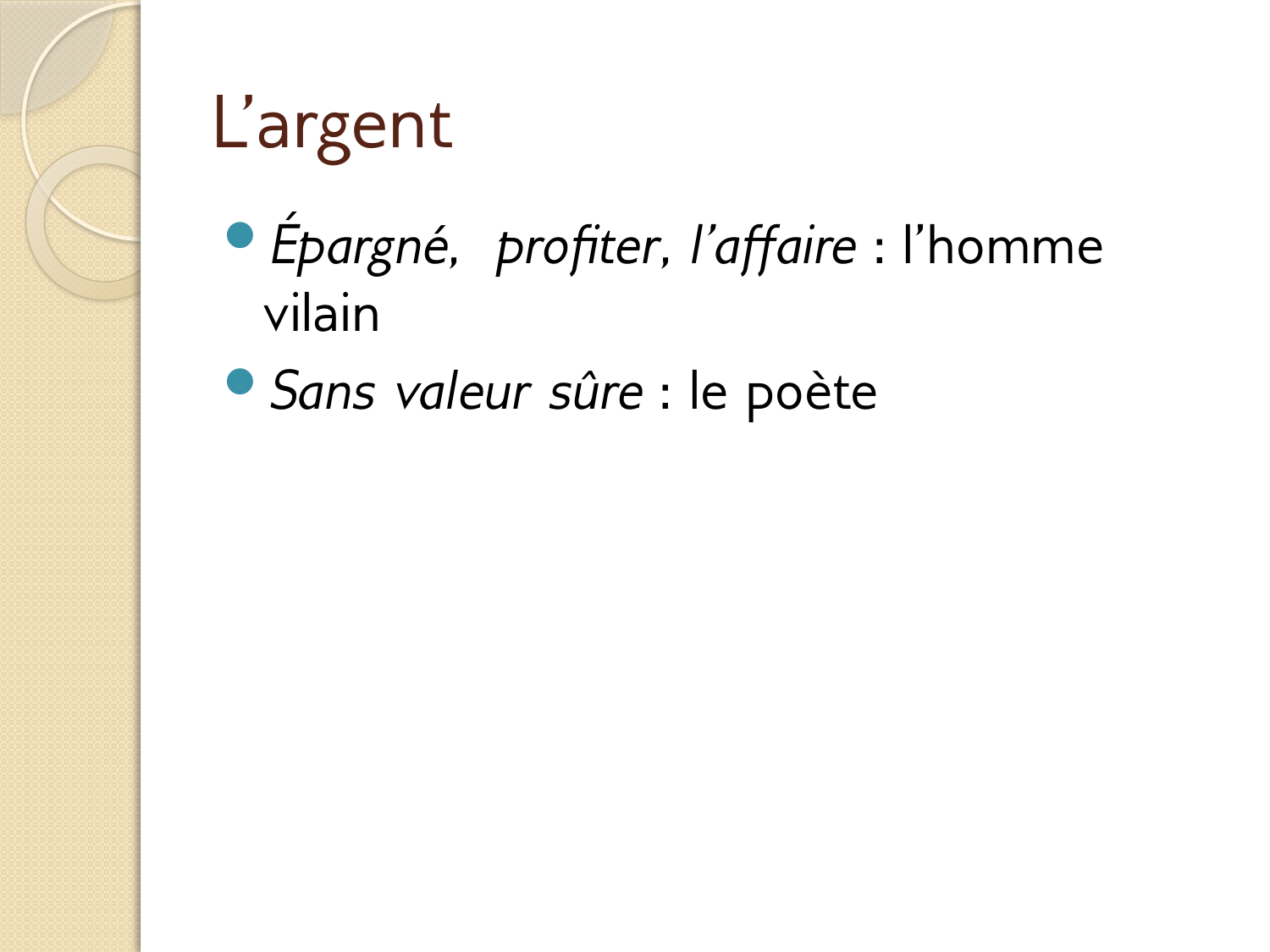

# L’argent
Épargné,  profiter, l’affaire : l’homme vilain
Sans valeur sûre : le poète